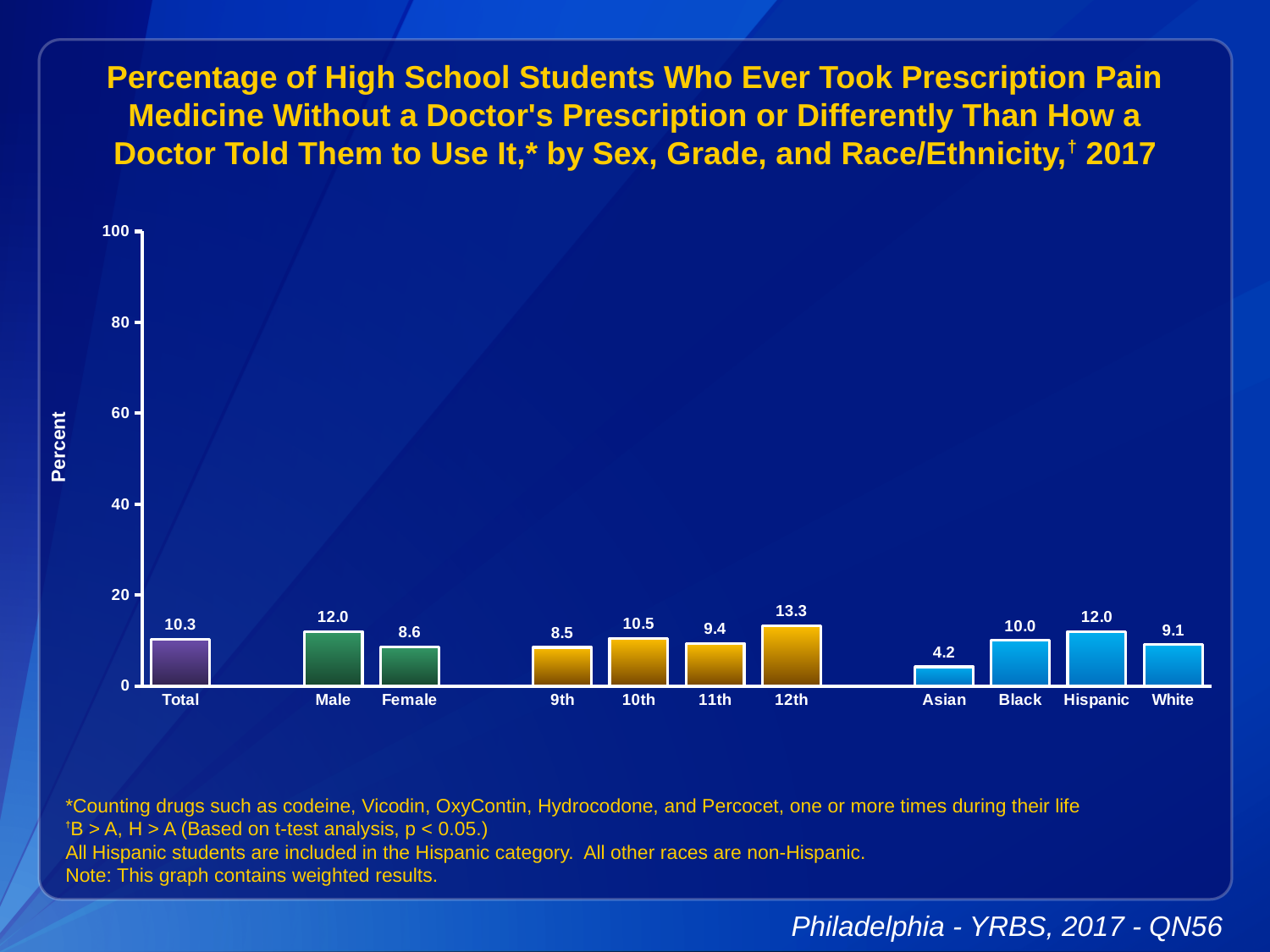

Percentage of High School Students Who Ever Took Prescription Pain Medicine Without a Doctor's Prescription or Differently Than How a Doctor Told Them to Use It,* by Sex, Grade, and Race/Ethnicity,† 2017

### Chart

| Category | Series 1 |
|---|---|
| Total | 10.3 |
|  | None |
| Male | 12.0 |
| Female | 8.6 |
|  | None |
| 9th | 8.5 |
| 10th | 10.5 |
| 11th | 9.4 |
| 12th | 13.3 |
|  | None |
| Asian | 4.2 |
| Black | 10.0 |
| Hispanic | 12.0 |
| White | 9.1 |
*Counting drugs such as codeine, Vicodin, OxyContin, Hydrocodone, and Percocet, one or more times during their life
†B > A, H > A (Based on t-test analysis, p < 0.05.)
All Hispanic students are included in the Hispanic category.  All other races are non-Hispanic.
Note: This graph contains weighted results.
Philadelphia - YRBS, 2017 - QN56